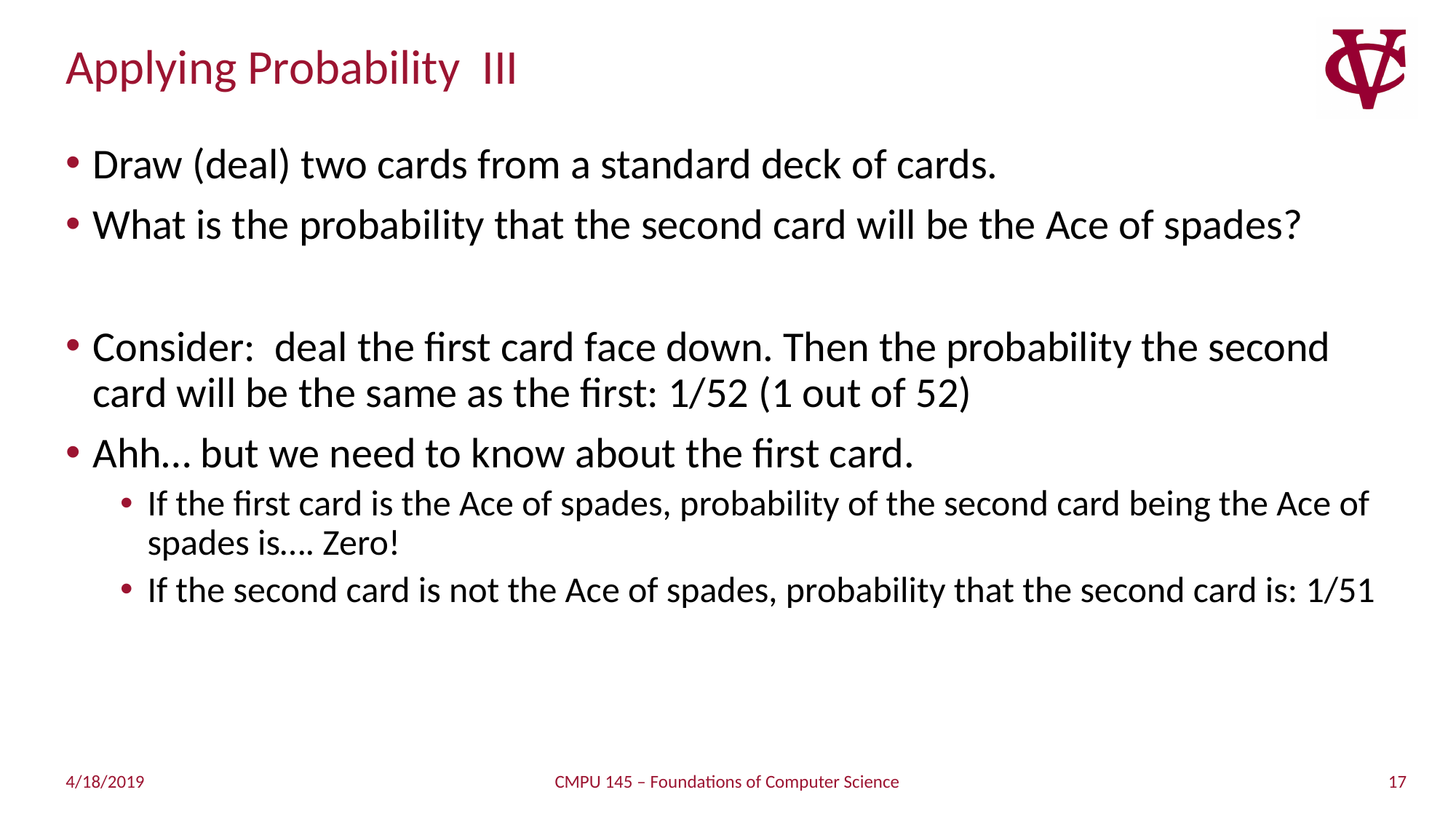

# Applying Probability  III
Draw (deal) two cards from a standard deck of cards.
What is the probability that the second card will be the Ace of spades?

Consider:  deal the first card face down. Then the probability the second card will be the same as the first: 1/52 (1 out of 52)
Ahh… but we need to know about the first card.
If the first card is the Ace of spades, probability of the second card being the Ace of spades is…. Zero!
If the second card is not the Ace of spades, probability that the second card is: 1/51
17
4/18/2019
CMPU 145 – Foundations of Computer Science